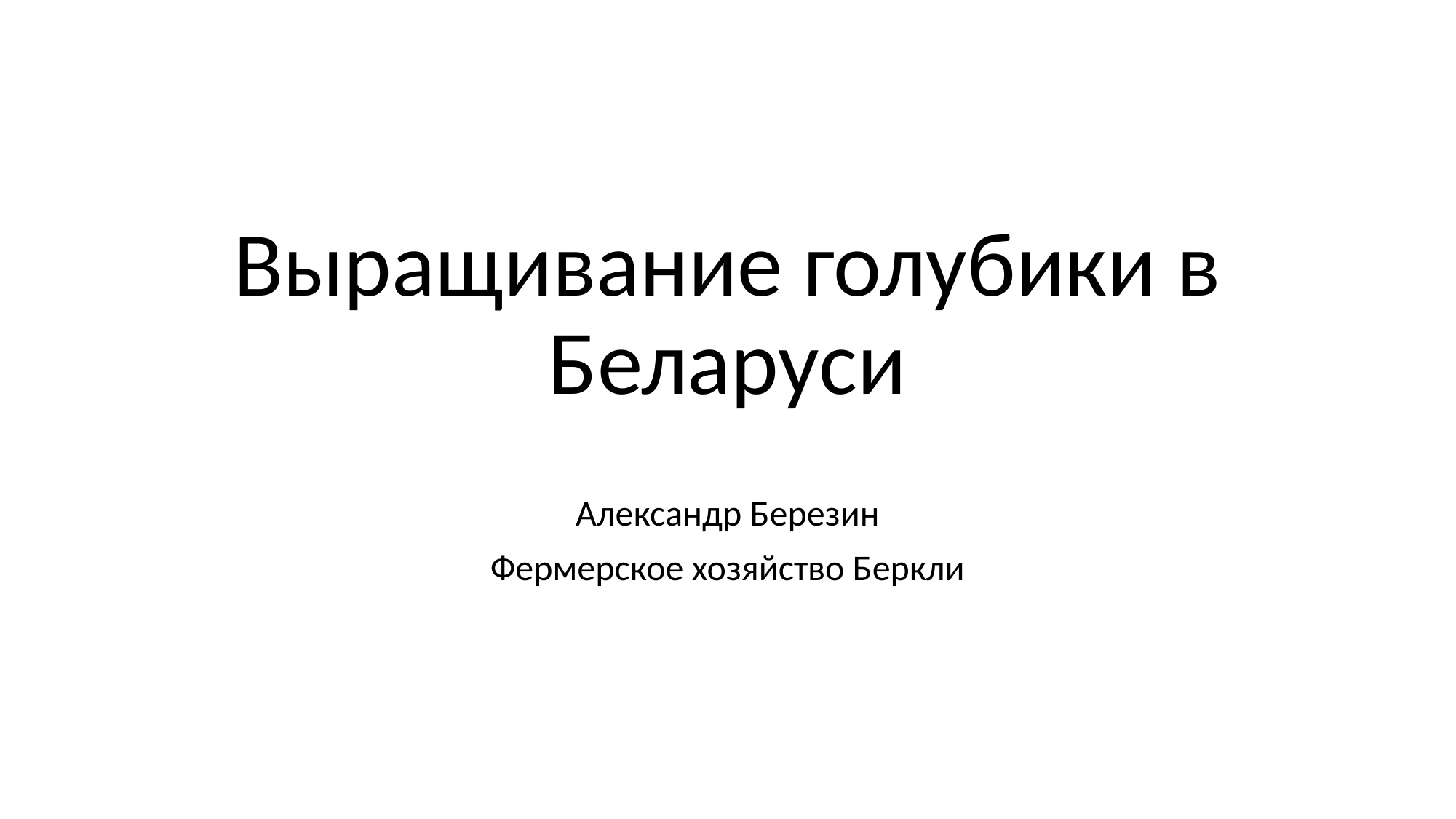

# Выращивание голубики в Беларуси

Александр Березин
Фермерское хозяйство Беркли